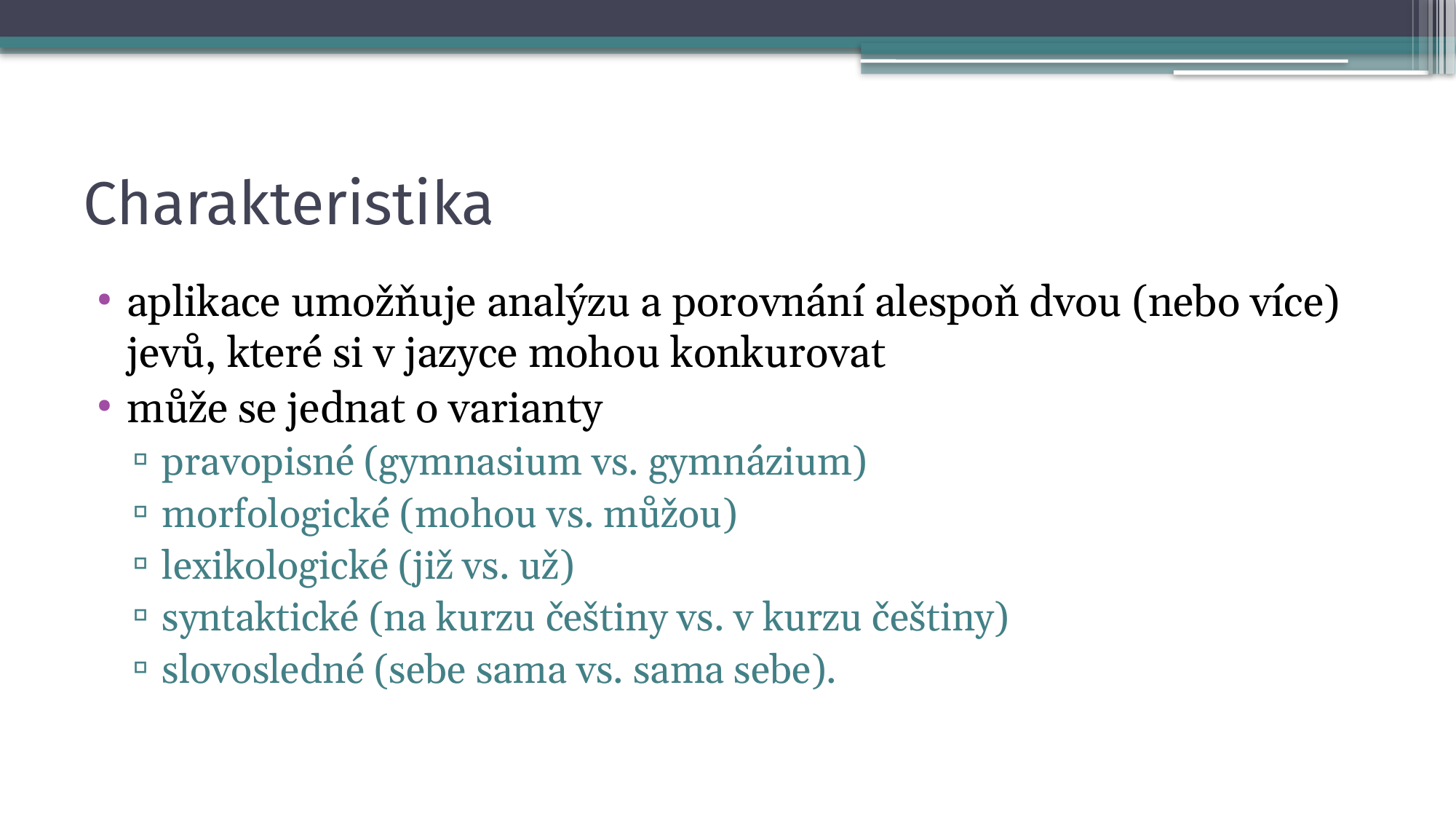

# Charakteristika
aplikace umožňuje analýzu a porovnání alespoň dvou (nebo více) jevů, které si v jazyce mohou konkurovat
může se jednat o varianty
pravopisné (gymnasium vs. gymnázium)
morfologické (mohou vs. můžou)
lexikologické (již vs. už)
syntaktické (na kurzu češtiny vs. v kurzu češtiny)
slovosledné (sebe sama vs. sama sebe).